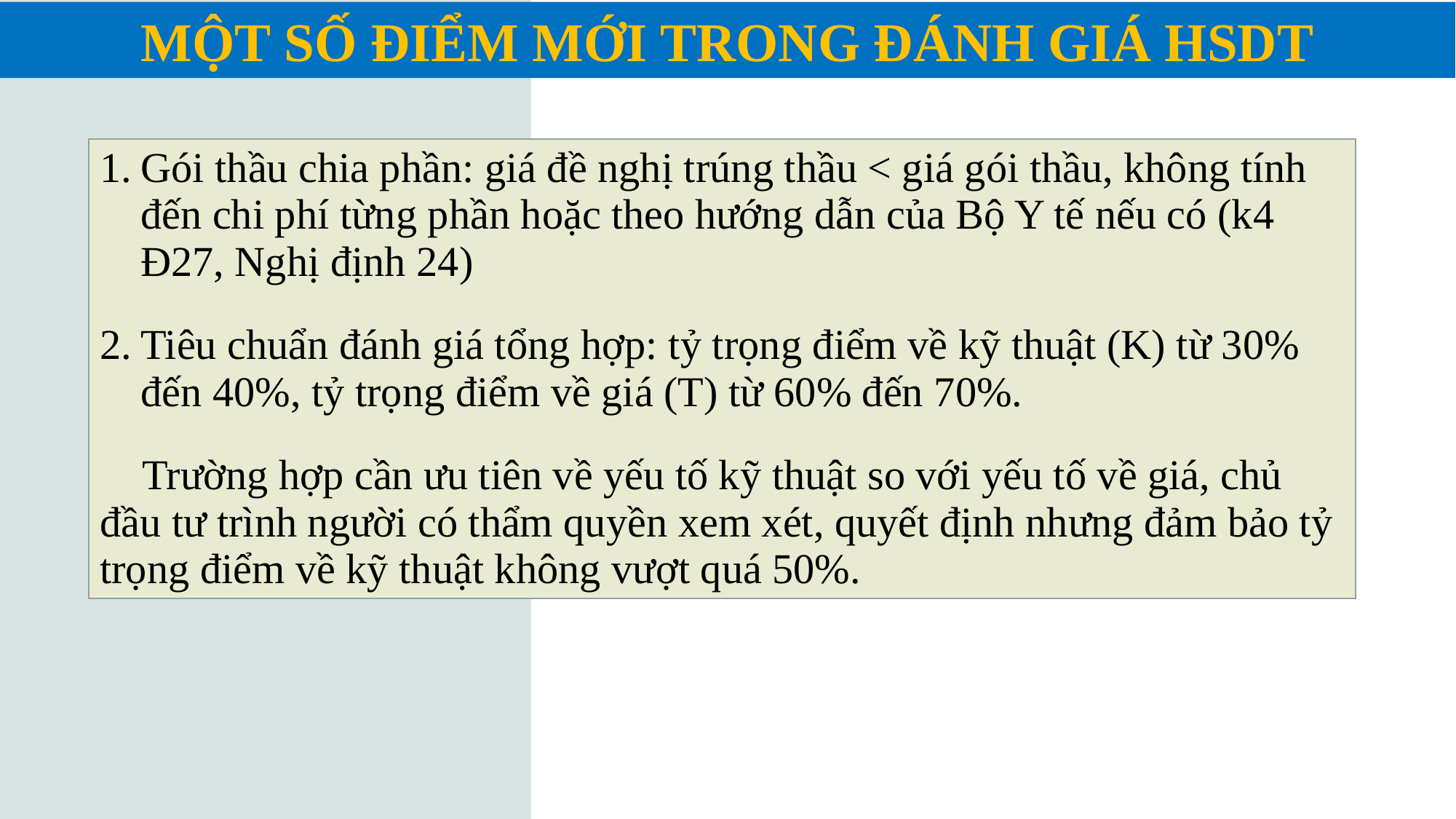

MỘT SỐ ĐIỂM MỚI TRONG ĐÁNH GIÁ HSDT
| Gói thầu chia phần: giá đề nghị trúng thầu < giá gói thầu, không tính đến chi phí từng phần hoặc theo hướng dẫn của Bộ Y tế nếu có (k4 Đ27, Nghị định 24) Tiêu chuẩn đánh giá tổng hợp: tỷ trọng điểm về kỹ thuật (K) từ 30% đến 40%, tỷ trọng điểm về giá (T) từ 60% đến 70%. Trường hợp cần ưu tiên về yếu tố kỹ thuật so với yếu tố về giá, chủ đầu tư trình người có thẩm quyền xem xét, quyết định nhưng đảm bảo tỷ trọng điểm về kỹ thuật không vượt quá 50%. |
| --- |